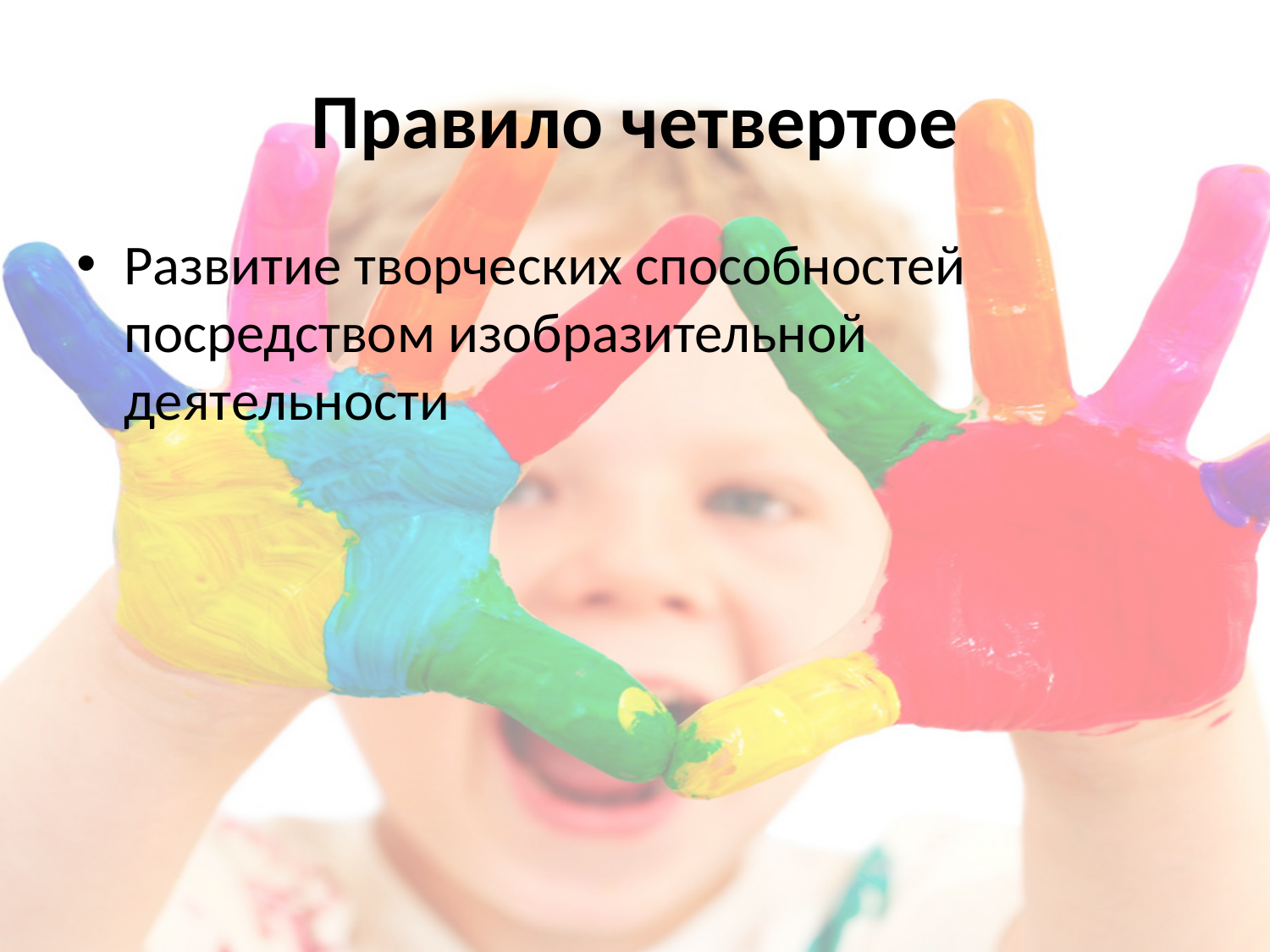

# Правило четвертое
Развитие творческих способностей посредством изобразительной деятельности